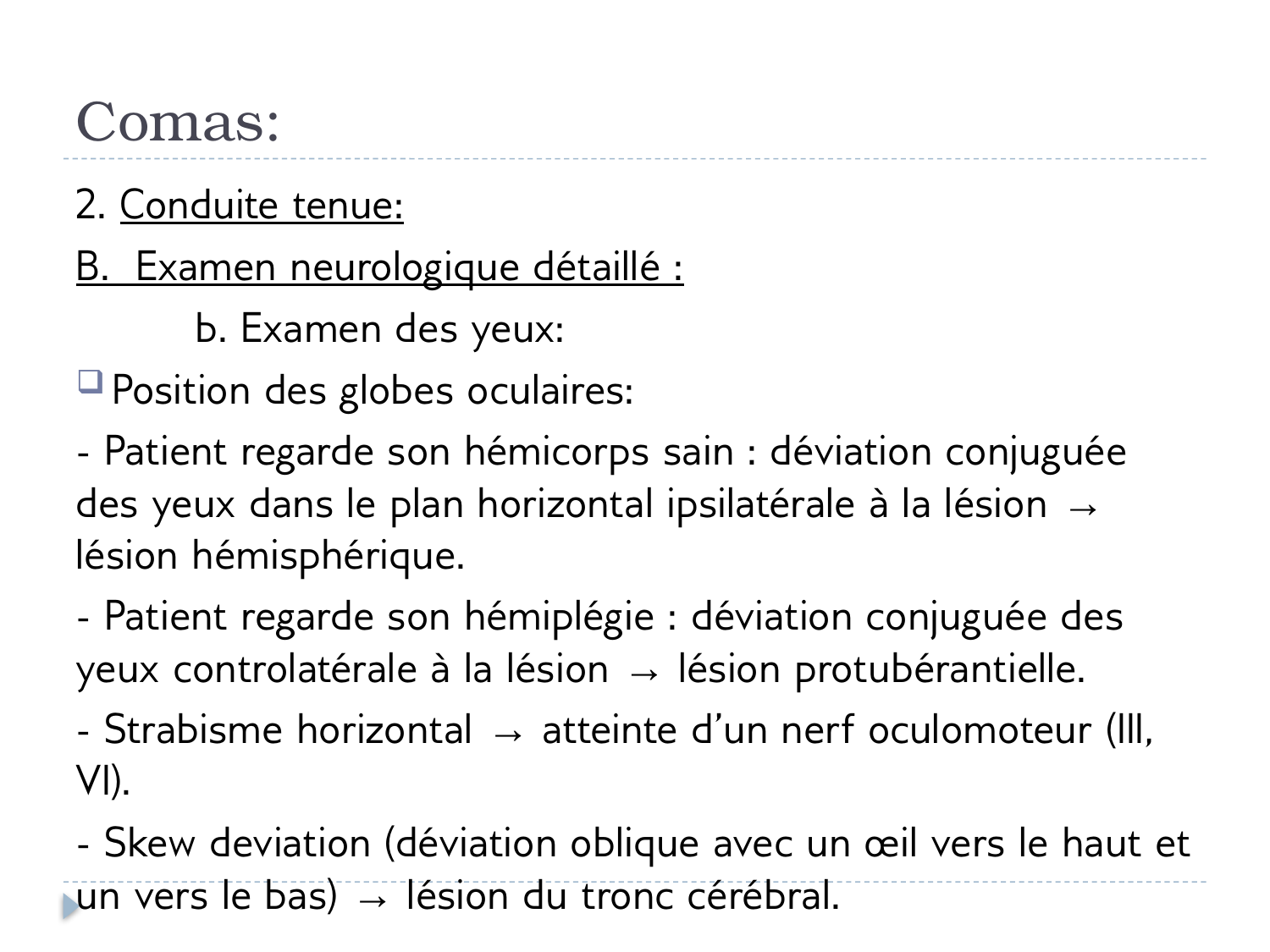

# Comas:
2. Conduite tenue:
B.  Examen neurologique détaillé :
	b. Examen des yeux:
Position des globes oculaires:
- Patient regarde son hémicorps sain : déviation conjuguée des yeux dans le plan horizontal ipsilatérale à la lésion → lésion hémisphérique.
- Patient regarde son hémiplégie : déviation conjuguée des yeux controlatérale à la lésion → lésion protubérantielle.
- Strabisme horizontal → atteinte d’un nerf oculomoteur (III, VI).
- Skew deviation (déviation oblique avec un œil vers le haut et un vers le bas) → lésion du tronc cérébral.